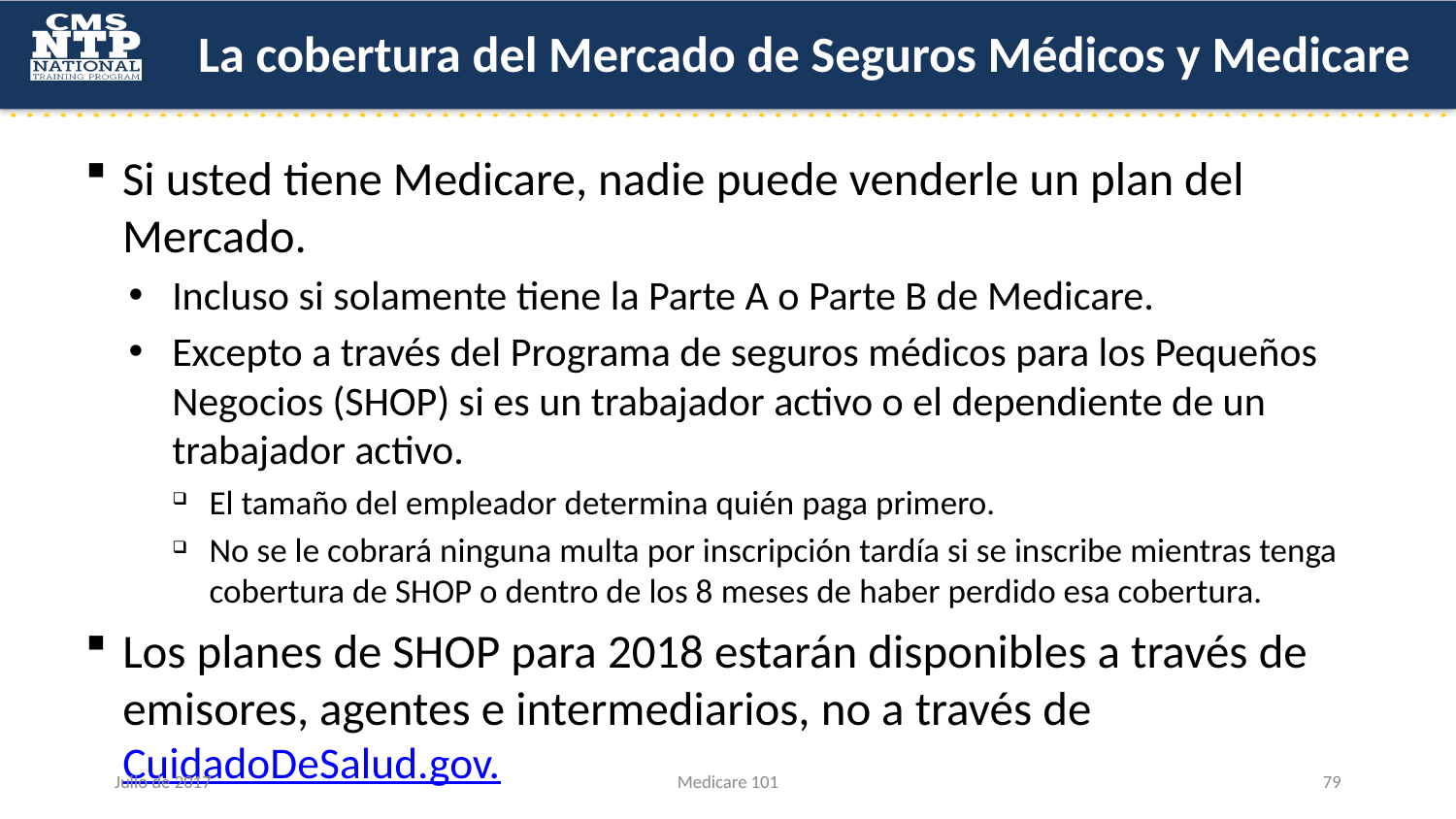

# La cobertura del Mercado de Seguros Médicos y Medicare
Si usted tiene Medicare, nadie puede venderle un plan del Mercado.
Incluso si solamente tiene la Parte A o Parte B de Medicare.
Excepto a través del Programa de seguros médicos para los Pequeños Negocios (SHOP) si es un trabajador activo o el dependiente de un trabajador activo.
El tamaño del empleador determina quién paga primero.
No se le cobrará ninguna multa por inscripción tardía si se inscribe mientras tenga cobertura de SHOP o dentro de los 8 meses de haber perdido esa cobertura.
Los planes de SHOP para 2018 estarán disponibles a través de emisores, agentes e intermediarios, no a través de CuidadoDeSalud.gov.
Julio de 2017
Medicare 101
79